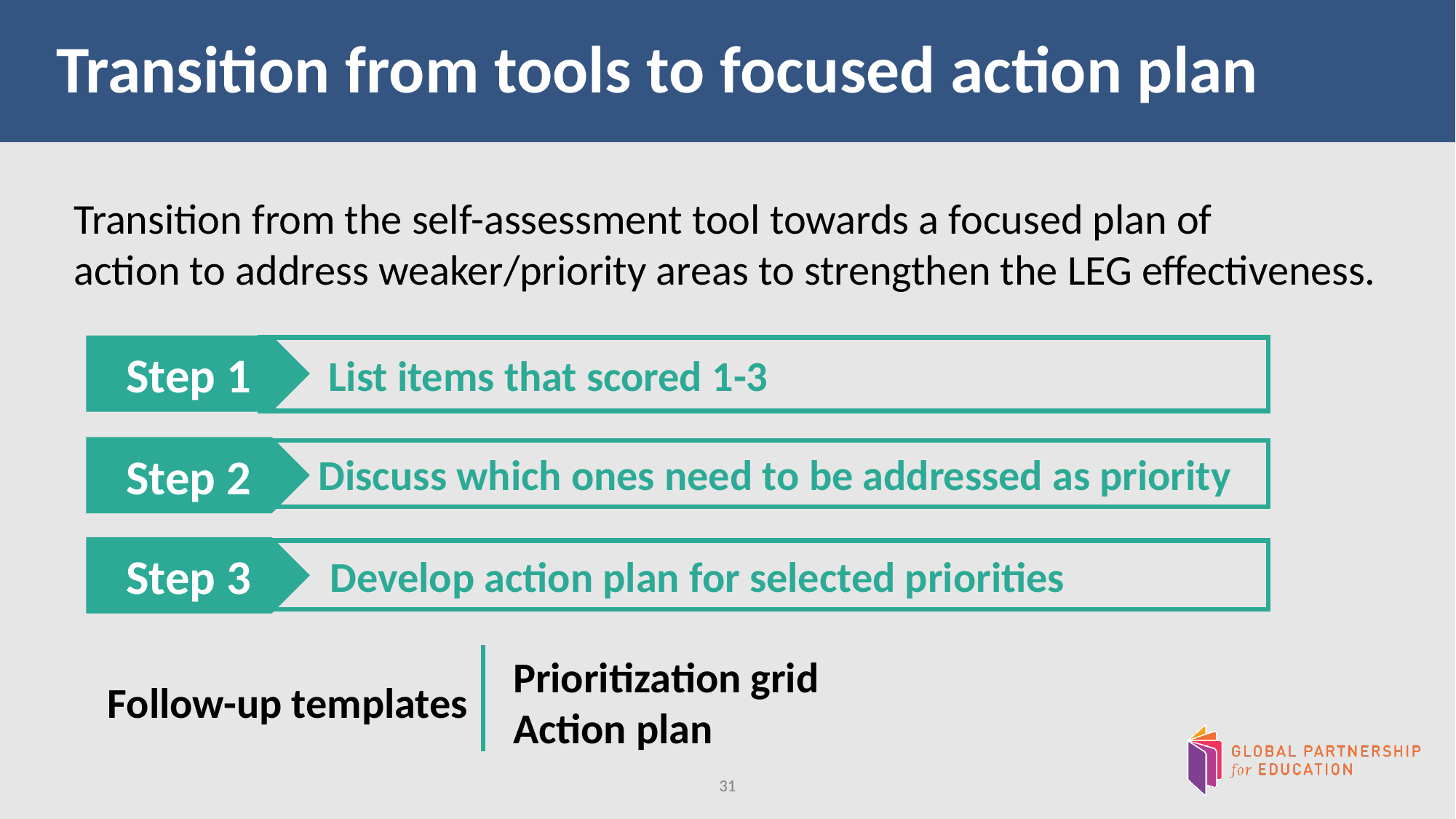

# Transition from tools to focused action plan
Transition from the self-assessment tool towards a focused plan of
action to address weaker/priority areas to strengthen the LEG effectiveness.
      List items that scored 1-3
Step 1
Step 2
     Discuss which ones need to be addressed as priority
Step 3
        Develop action plan for selected priorities
Prioritization grid
Action plan
Follow-up templates